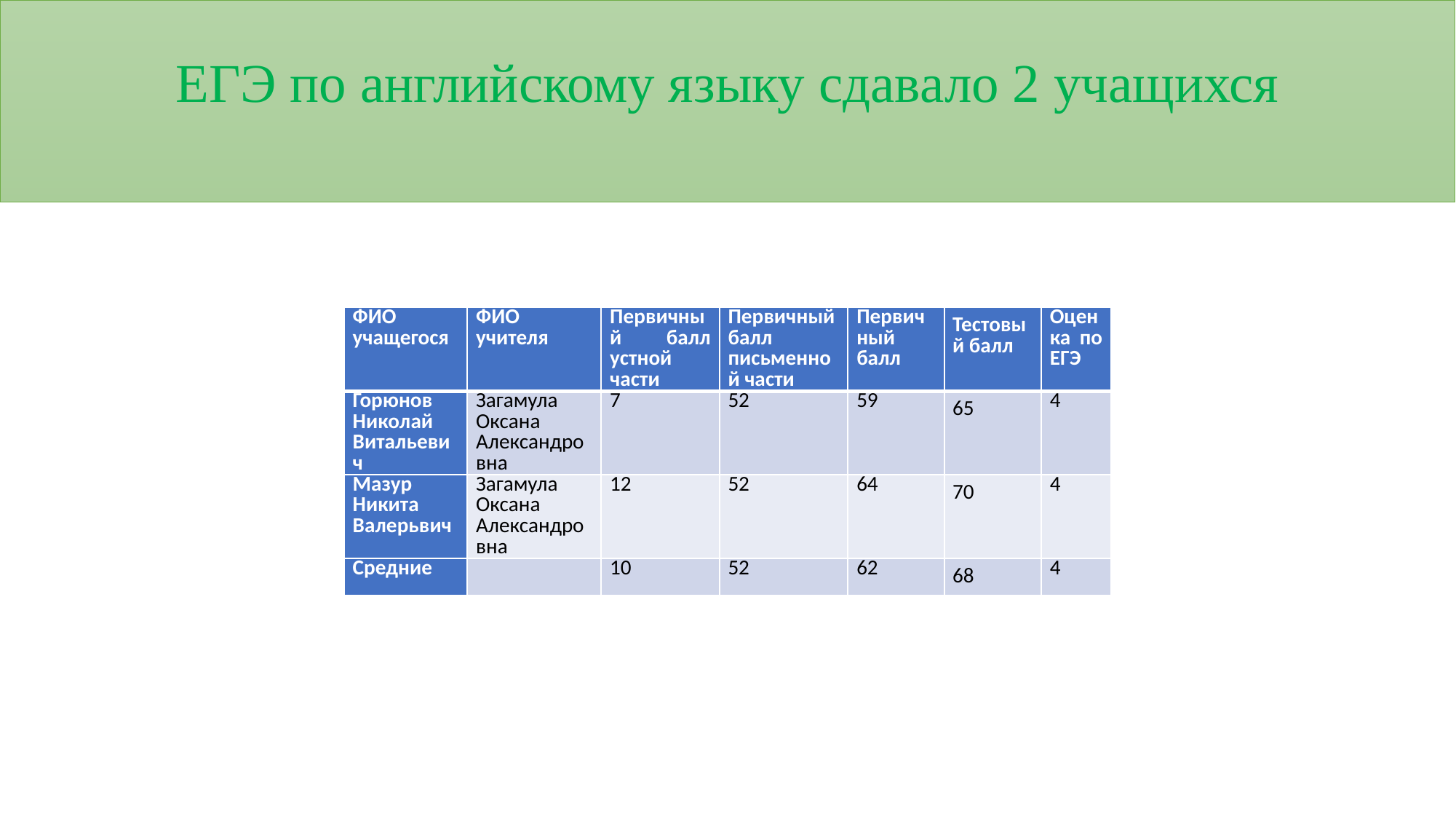

# ЕГЭ по английскому языку сдавало 2 учащихся
| ФИО учащегося | ФИО учителя | Первичный балл устной части | Первичный балл письменной части | Первичный балл | Тестовый балл | Оценка по ЕГЭ |
| --- | --- | --- | --- | --- | --- | --- |
| Горюнов Николай Витальевич | Загамула Оксана Александровна | 7 | 52 | 59 | 65 | 4 |
| Мазур Никита Валерьвич | Загамула Оксана Александровна | 12 | 52 | 64 | 70 | 4 |
| Средние |  | 10 | 52 | 62 | 68 | 4 |